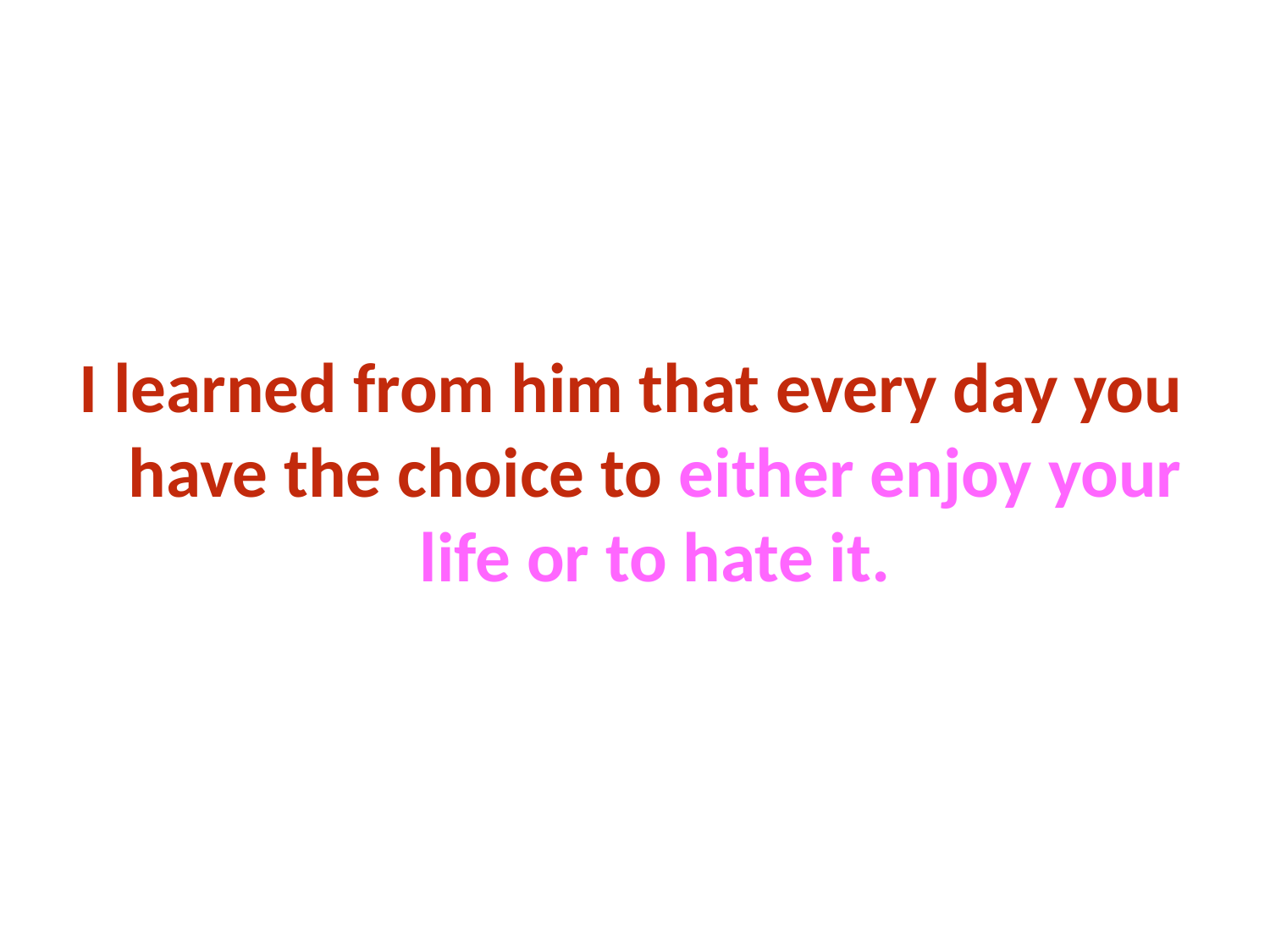

I learned from him that every day you have the choice to either enjoy your life or to hate it.